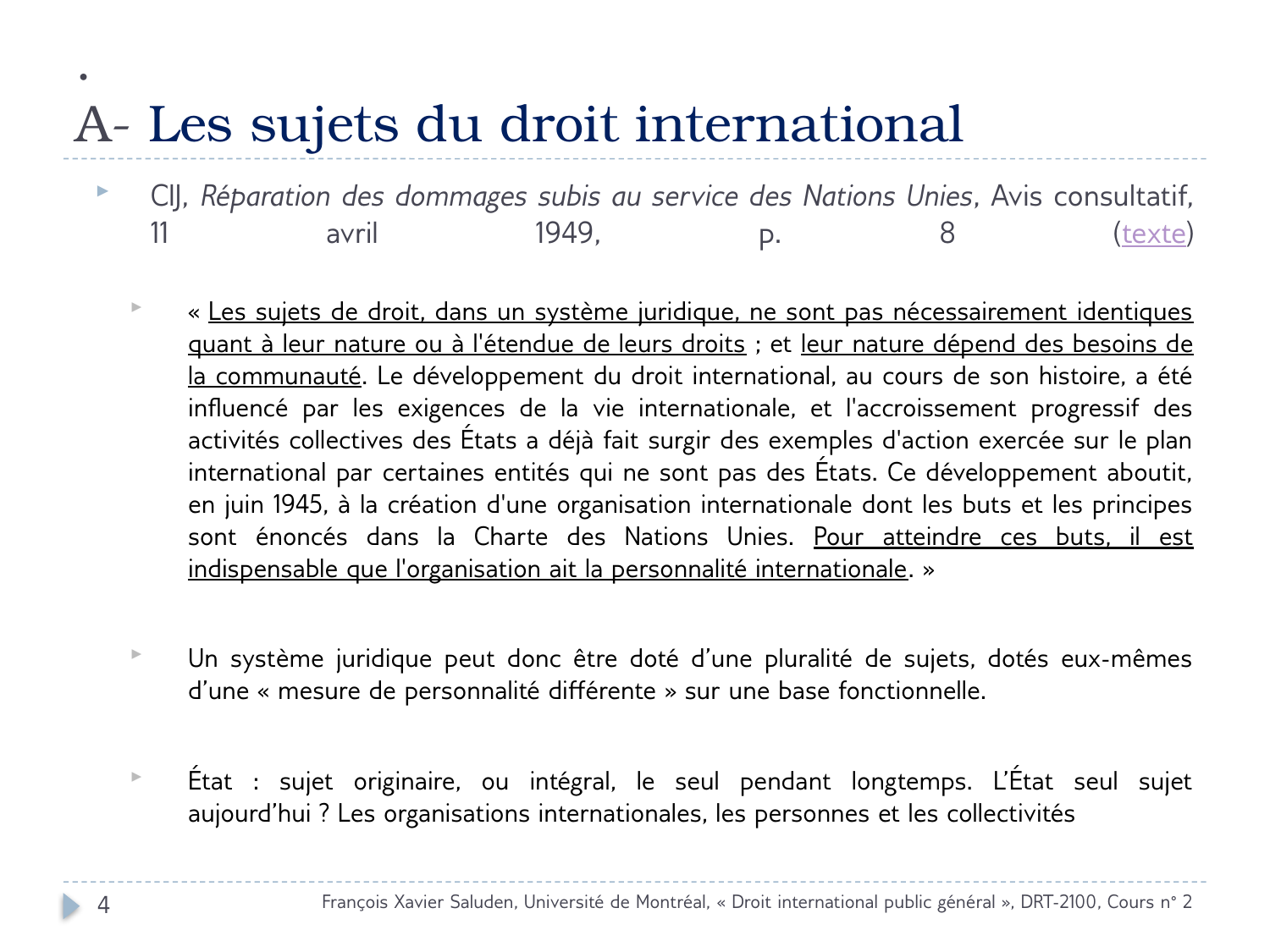

# . A- Les sujets du droit international
CIJ, Réparation des dommages subis au service des Nations Unies, Avis consultatif, 11 avril 1949, p. 8 (texte)
« Les sujets de droit, dans un système juridique, ne sont pas nécessairement identiques quant à leur nature ou à l'étendue de leurs droits ; et leur nature dépend des besoins de la communauté. Le développement du droit international, au cours de son histoire, a été influencé par les exigences de la vie internationale, et l'accroissement progressif des activités collectives des États a déjà fait surgir des exemples d'action exercée sur le plan international par certaines entités qui ne sont pas des États. Ce développement aboutit, en juin 1945, à la création d'une organisation internationale dont les buts et les principes sont énoncés dans la Charte des Nations Unies. Pour atteindre ces buts, il est indispensable que l'organisation ait la personnalité internationale. »

Un système juridique peut donc être doté d’une pluralité de sujets, dotés eux-mêmes d’une « mesure de personnalité différente » sur une base fonctionnelle.

État : sujet originaire, ou intégral, le seul pendant longtemps. L’État seul sujet aujourd’hui ? Les organisations internationales, les personnes et les collectivités
François Xavier Saluden, Université de Montréal, « Droit international public général », DRT-2100, Cours n° 2
4